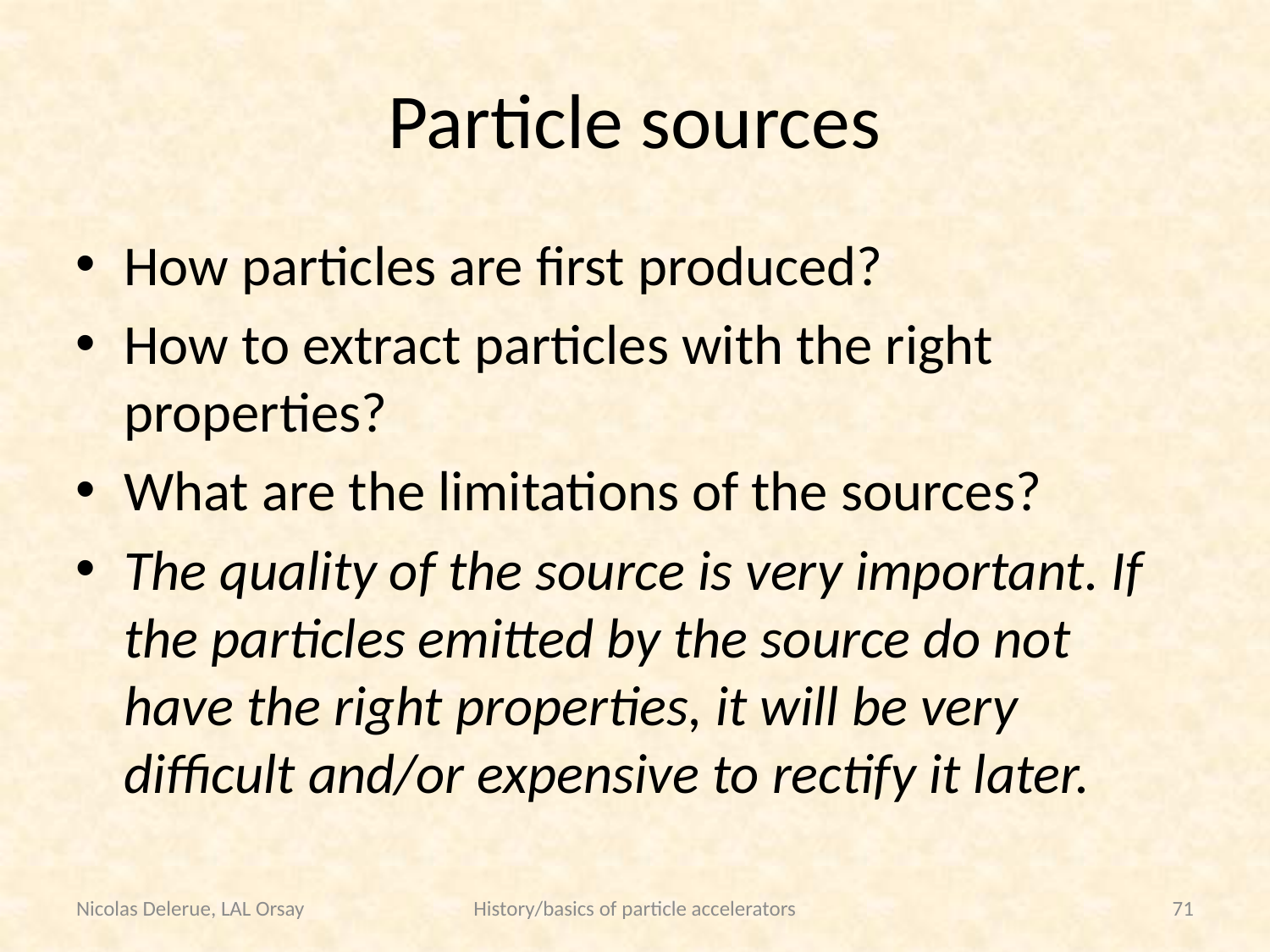

# Particle sources
How particles are first produced?
How to extract particles with the right properties?
What are the limitations of the sources?
The quality of the source is very important. If the particles emitted by the source do not have the right properties, it will be very difficult and/or expensive to rectify it later.
Nicolas Delerue, LAL Orsay
History/basics of particle accelerators
71